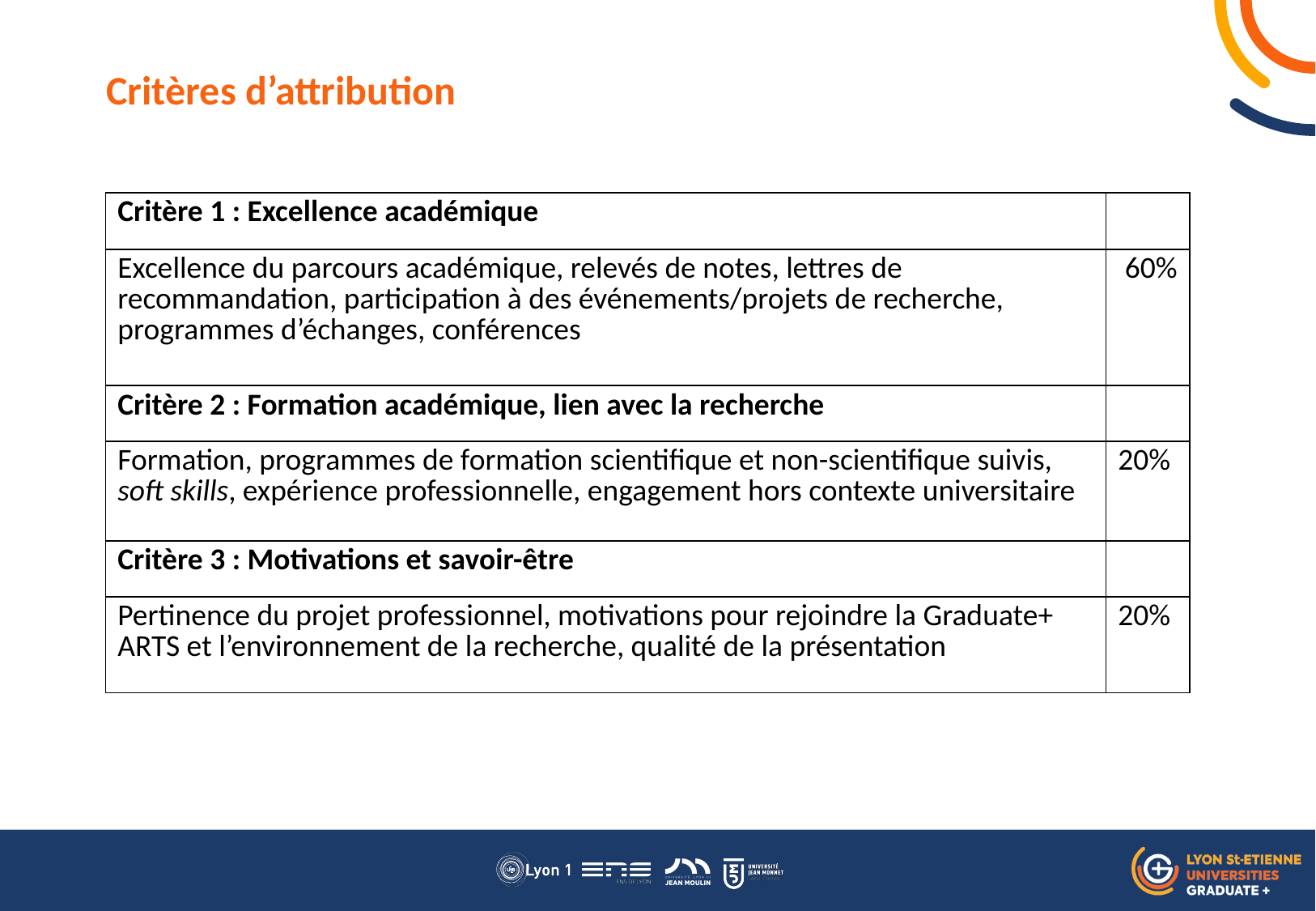

Critères d’attribution

| Critère 1 : Excellence académique |  |
| --- | --- |
| Excellence du parcours académique, relevés de notes, lettres de recommandation, participation à des événements/projets de recherche, programmes d’échanges, conférences | 60% |
| Critère 2 : Formation académique, lien avec la recherche |  |
| Formation, programmes de formation scientifique et non-scientifique suivis, soft skills, expérience professionnelle, engagement hors contexte universitaire | 20% |
| Critère 3 : Motivations et savoir-être |  |
| Pertinence du projet professionnel, motivations pour rejoindre la Graduate+ ARTS et l’environnement de la recherche, qualité de la présentation | 20% |